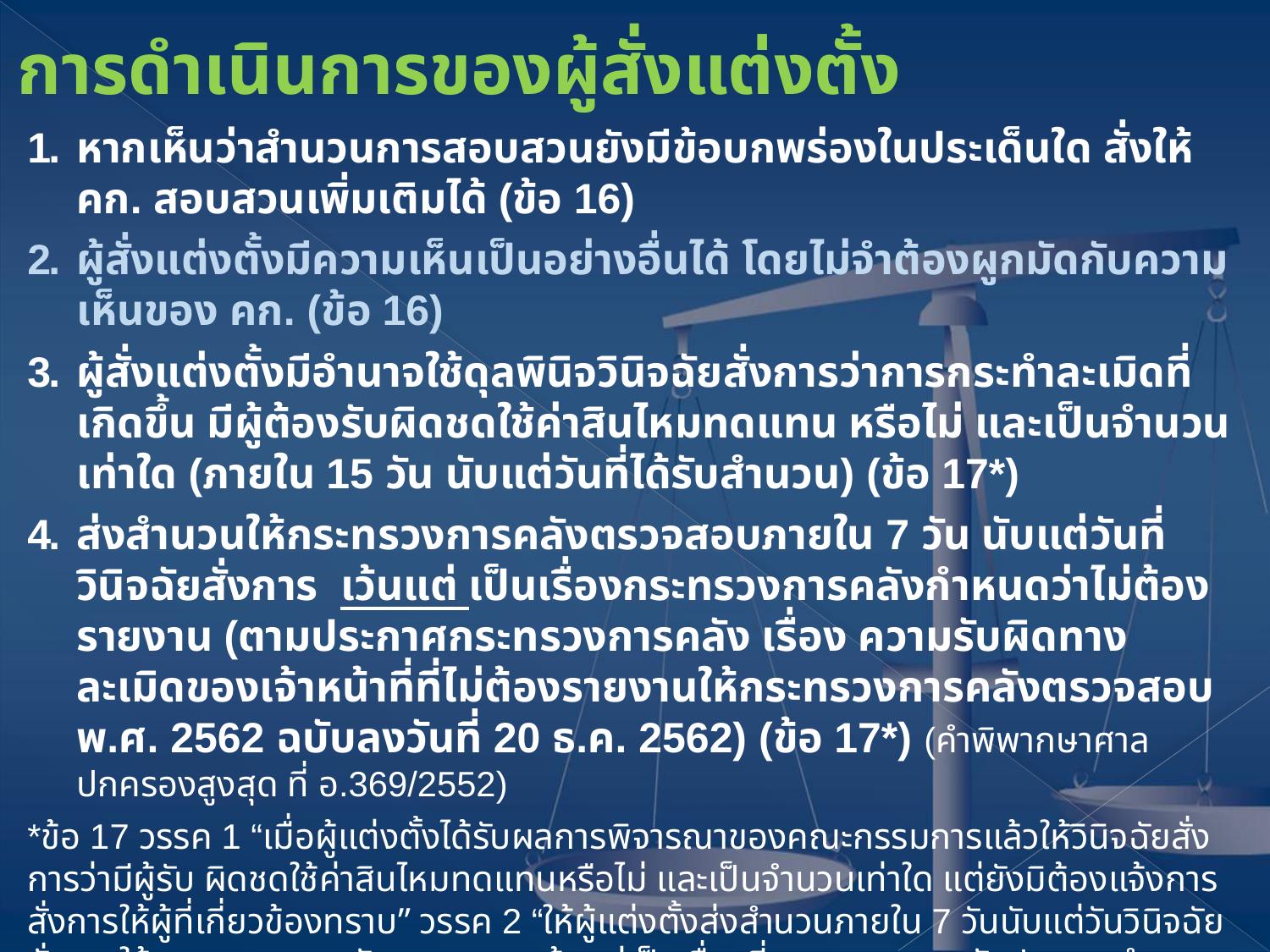

การดำเนินการของผู้สั่งแต่งตั้ง
หากเห็นว่าสำนวนการสอบสวนยังมีข้อบกพร่องในประเด็นใด สั่งให้ คก. สอบสวนเพิ่มเติมได้ (ข้อ 16)
ผู้สั่งแต่งตั้งมีความเห็นเป็นอย่างอื่นได้ โดยไม่จำต้องผูกมัดกับความเห็นของ คก. (ข้อ 16)
ผู้สั่งแต่งตั้งมีอำนาจใช้ดุลพินิจวินิจฉัยสั่งการว่าการกระทำละเมิดที่เกิดขึ้น มีผู้ต้องรับผิดชดใช้ค่าสินไหมทดแทน หรือไม่ และเป็นจำนวนเท่าใด (ภายใน 15 วัน นับแต่วันที่ได้รับสำนวน) (ข้อ 17*)
ส่งสำนวนให้กระทรวงการคลังตรวจสอบภายใน 7 วัน นับแต่วันที่วินิจฉัยสั่งการ  เว้นแต่ เป็นเรื่องกระทรวงการคลังกำหนดว่าไม่ต้องรายงาน (ตามประกาศกระทรวงการคลัง เรื่อง ความรับผิดทางละเมิดของเจ้าหน้าที่ที่ไม่ต้องรายงานให้กระทรวงการคลังตรวจสอบ พ.ศ. 2562 ฉบับลงวันที่ 20 ธ.ค. 2562) (ข้อ 17*) (คำพิพากษาศาลปกครองสูงสุด ที่ อ.369/2552)
*ข้อ 17 วรรค 1 “เมื่อผู้แต่งตั้งได้รับผลการพิจารณาของคณะกรรมการแล้วให้วินิจฉัยสั่งการว่ามีผู้รับ ผิดชดใช้ค่าสินไหมทดแทนหรือไม่ และเป็นจำนวนเท่าใด แต่ยังมิต้องแจ้งการสั่งการให้ผู้ที่เกี่ยวข้องทราบ” วรรค 2 “ให้ผู้แต่งตั้งส่งสำนวนภายใน 7 วันนับแต่วันวินิจฉัยสั่งการให้กระทรวงการคลังตรวจสอบ เว้นแต่เป็นเรื่องที่กระทรวงการคลังประกาศกำหนดว่าไม่ต้องรายงาน...”